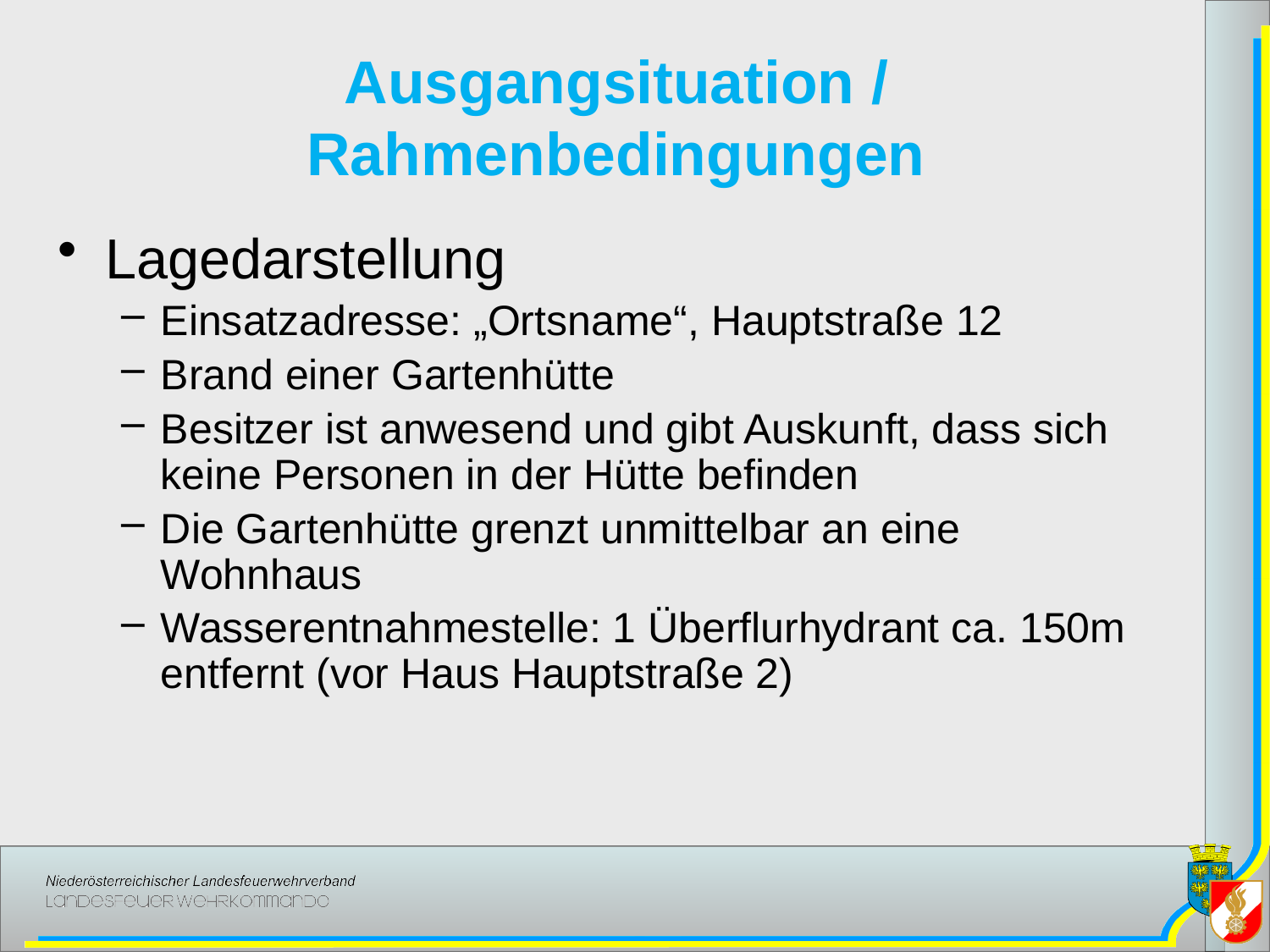

# Ausgangsituation / Rahmenbedingungen
Lagedarstellung
Einsatzadresse: „Ortsname“, Hauptstraße 12
Brand einer Gartenhütte
Besitzer ist anwesend und gibt Auskunft, dass sich keine Personen in der Hütte befinden
Die Gartenhütte grenzt unmittelbar an eine Wohnhaus
Wasserentnahmestelle: 1 Überflurhydrant ca. 150m entfernt (vor Haus Hauptstraße 2)